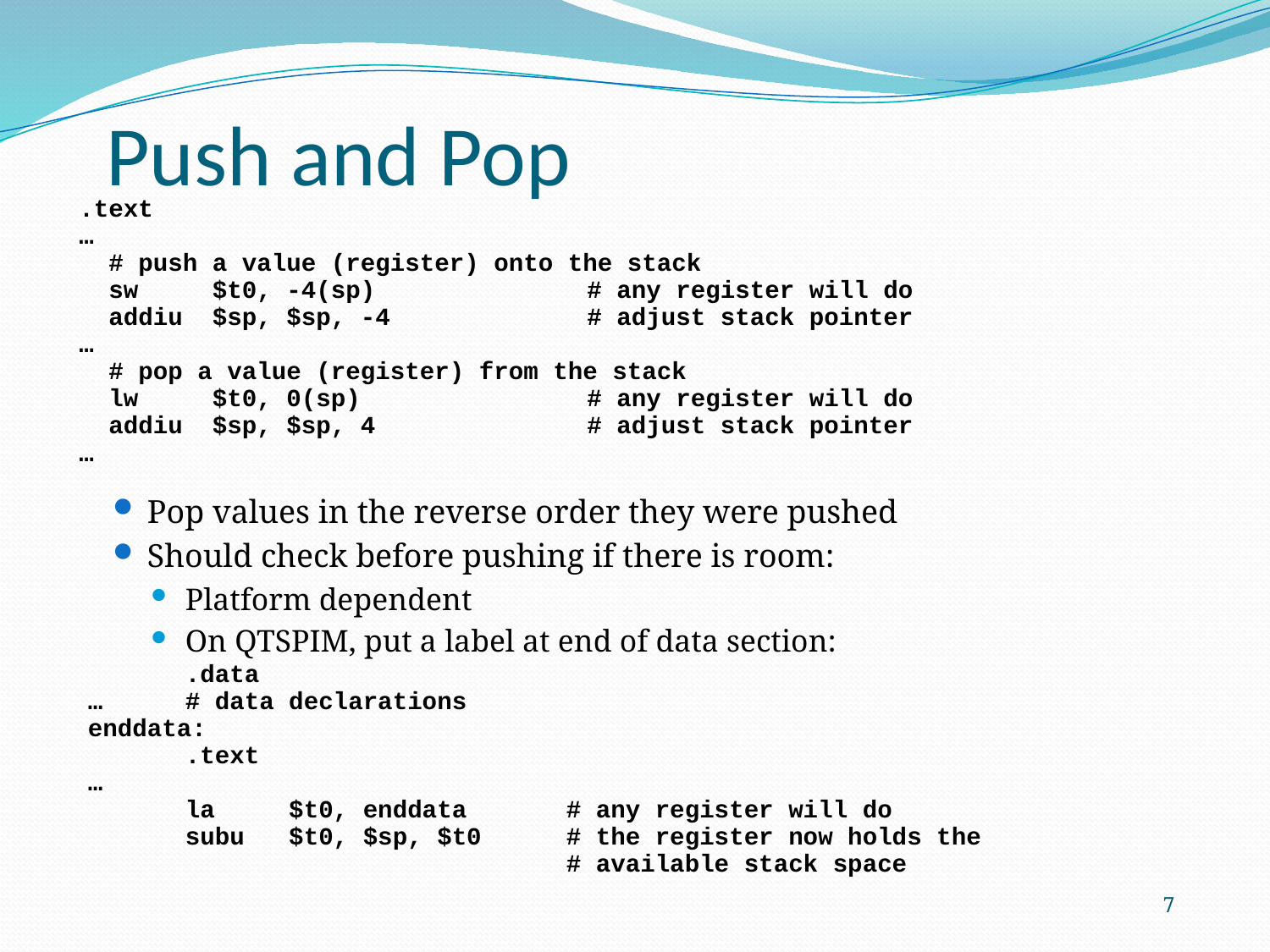

Push and Pop
.text
…
  # push a value (register) onto the stack
  sw     $t0, -4(sp) 	# any register will do
  addiu  $sp, $sp, -4	# adjust stack pointer
…
  # pop a value (register) from the stack
  lw     $t0, 0(sp) 	# any register will do
  addiu  $sp, $sp, 4	# adjust stack pointer
…
Pop values in the reverse order they were pushed
Should check before pushing if there is room:
Platform dependent
On QTSPIM, put a label at end of data section:
 	.data
  …	# data declarations
  enddata:
	.text
  …
	la     $t0, enddata 	# any register will do
  	subu   $t0, $sp, $t0	# the register now holds the
				# available stack space
7